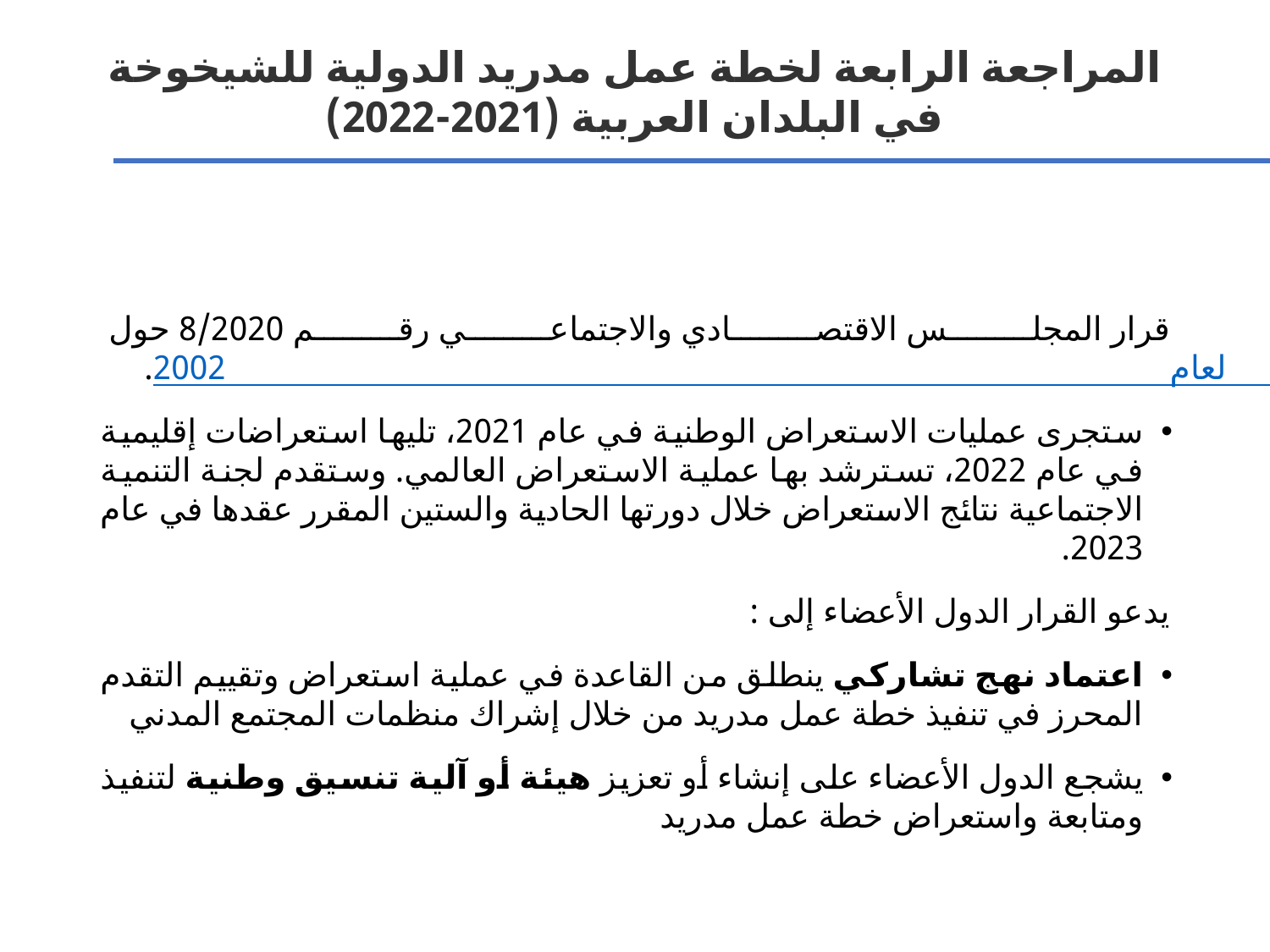

# المراجعة الرابعة لخطة عمل مدريد الدولية للشيخوخة في البلدان العربية (2021-2022)

قرار المجلس الاقتصادي والاجتماعي رقم 8/2020 حول طرائق رابع استعراض وتقييم لخطة عمل مدريد الدولية للشيخوخة لعام 2002.
ستجرى عمليات الاستعراض الوطنية في عام 2021، تليها استعراضات إقليمية في عام 2022، تسترشد بها عملية الاستعراض العالمي. وستقدم لجنة التنمية الاجتماعية نتائج الاستعراض خلال دورتها الحادية والستين المقرر عقدها في عام 2023.
يدعو القرار الدول الأعضاء إلى :
اعتماد نهج تشاركي ينطلق من القاعدة في عملية استعراض وتقييم التقدم المحرز في تنفيذ خطة عمل مدريد من خلال إشراك منظمات المجتمع المدني
يشجع الدول الأعضاء على إنشاء أو تعزيز هيئة أو آلية تنسيق وطنية لتنفيذ ومتابعة واستعراض خطة عمل مدريد